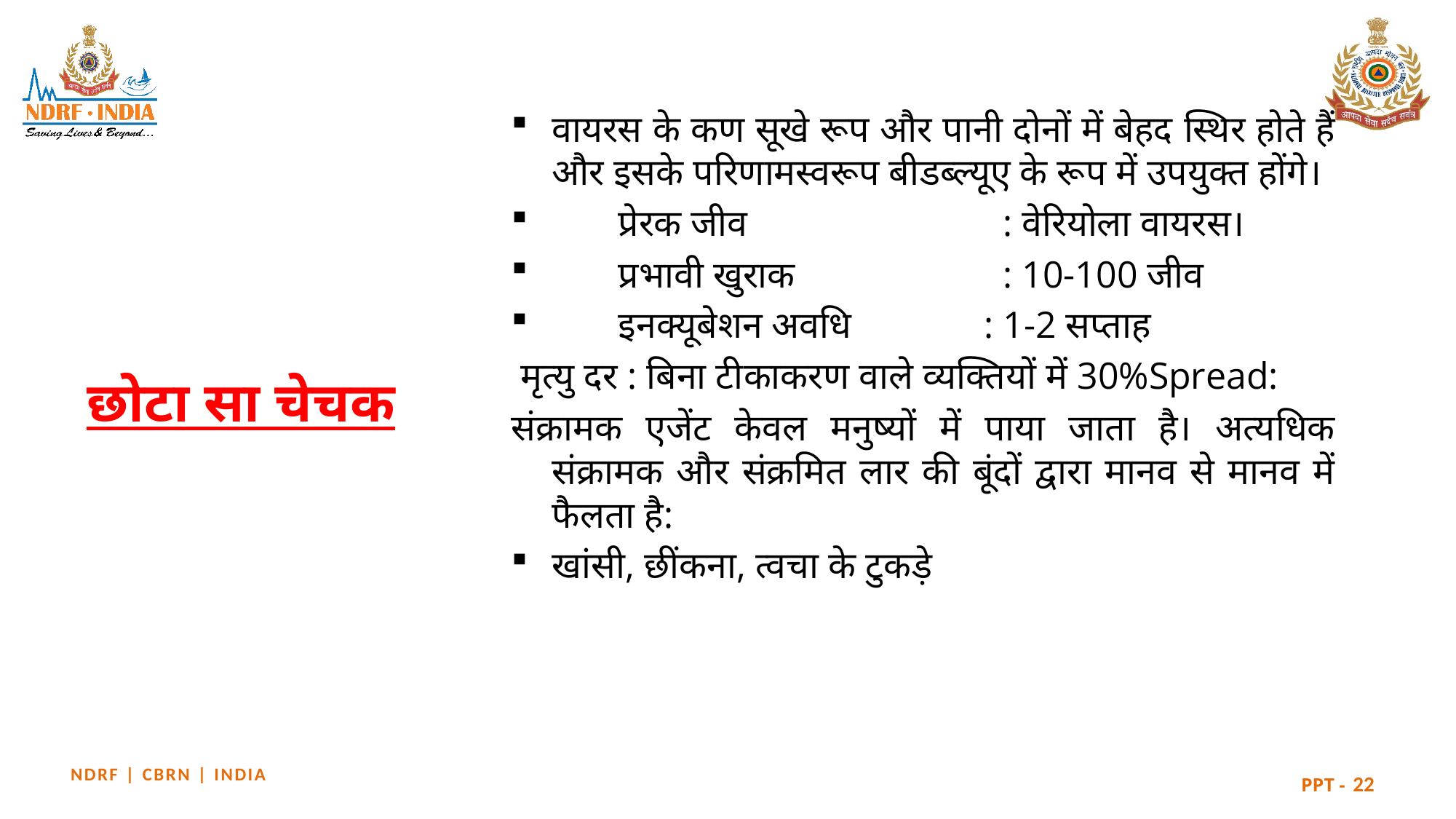

वायरस के कण सूखे रूप और पानी दोनों में बेहद स्थिर होते हैं और इसके परिणामस्वरूप बीडब्ल्यूए के रूप में उपयुक्त होंगे।
       प्रेरक जीव                           : वेरियोला वायरस।
       प्रभावी खुराक                      : 10-100 जीव
       इनक्यूबेशन अवधि              : 1-2 सप्ताह
 मृत्यु दर : बिना टीकाकरण वाले व्यक्तियों में 30%Spread:
संक्रामक एजेंट केवल मनुष्यों में पाया जाता है। अत्यधिक संक्रामक और संक्रमित लार की बूंदों द्वारा मानव से मानव में फैलता है:
खांसी, छींकना, त्वचा के टुकड़े
# छोटा सा चेचक
22